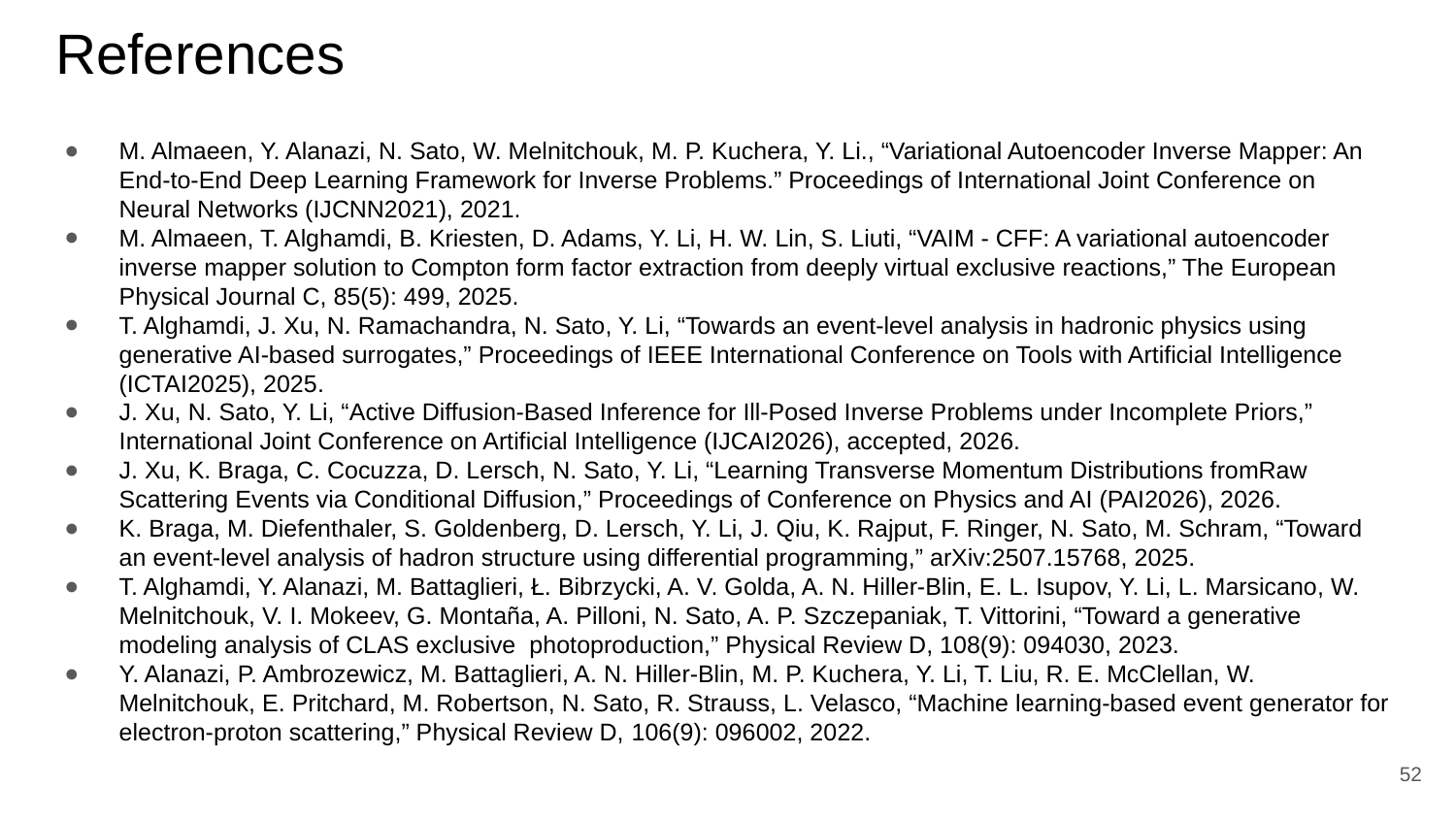

# References
M. Almaeen, Y. Alanazi, N. Sato, W. Melnitchouk, M. P. Kuchera, Y. Li., “Variational Autoencoder Inverse Mapper: An End-to-End Deep Learning Framework for Inverse Problems.” Proceedings of International Joint Conference on Neural Networks (IJCNN2021), 2021.
M. Almaeen, T. Alghamdi, B. Kriesten, D. Adams, Y. Li, H. W. Lin, S. Liuti, “VAIM - CFF: A variational autoencoder inverse mapper solution to Compton form factor extraction from deeply virtual exclusive reactions,” The European Physical Journal C, 85(5): 499, 2025.
T. Alghamdi, J. Xu, N. Ramachandra, N. Sato, Y. Li, “Towards an event-level analysis in hadronic physics using generative AI-based surrogates,” Proceedings of IEEE International Conference on Tools with Artificial Intelligence (ICTAI2025), 2025.
J. Xu, N. Sato, Y. Li, “Active Diffusion-Based Inference for Ill-Posed Inverse Problems under Incomplete Priors,” International Joint Conference on Artificial Intelligence (IJCAI2026), accepted, 2026.
J. Xu, K. Braga, C. Cocuzza, D. Lersch, N. Sato, Y. Li, “Learning Transverse Momentum Distributions fromRaw Scattering Events via Conditional Diffusion,” Proceedings of Conference on Physics and AI (PAI2026), 2026.
K. Braga, M. Diefenthaler, S. Goldenberg, D. Lersch, Y. Li, J. Qiu, K. Rajput, F. Ringer, N. Sato, M. Schram, “Toward an event-level analysis of hadron structure using differential programming,” arXiv:2507.15768, 2025.
T. Alghamdi, Y. Alanazi, M. Battaglieri, Ł. Bibrzycki, A. V. Golda, A. N. Hiller-Blin, E. L. Isupov, Y. Li, L. Marsicano, W. Melnitchouk, V. I. Mokeev, G. Montaña, A. Pilloni, N. Sato, A. P. Szczepaniak, T. Vittorini, “Toward a generative modeling analysis of CLAS exclusive  photoproduction,” Physical Review D, 108(9): 094030, 2023.
Y. Alanazi, P. Ambrozewicz, M. Battaglieri, A. N. Hiller-Blin, M. P. Kuchera, Y. Li, T. Liu, R. E. McClellan, W. Melnitchouk, E. Pritchard, M. Robertson, N. Sato, R. Strauss, L. Velasco, “Machine learning-based event generator for electron-proton scattering,” Physical Review D, 106(9): 096002, 2022.

52